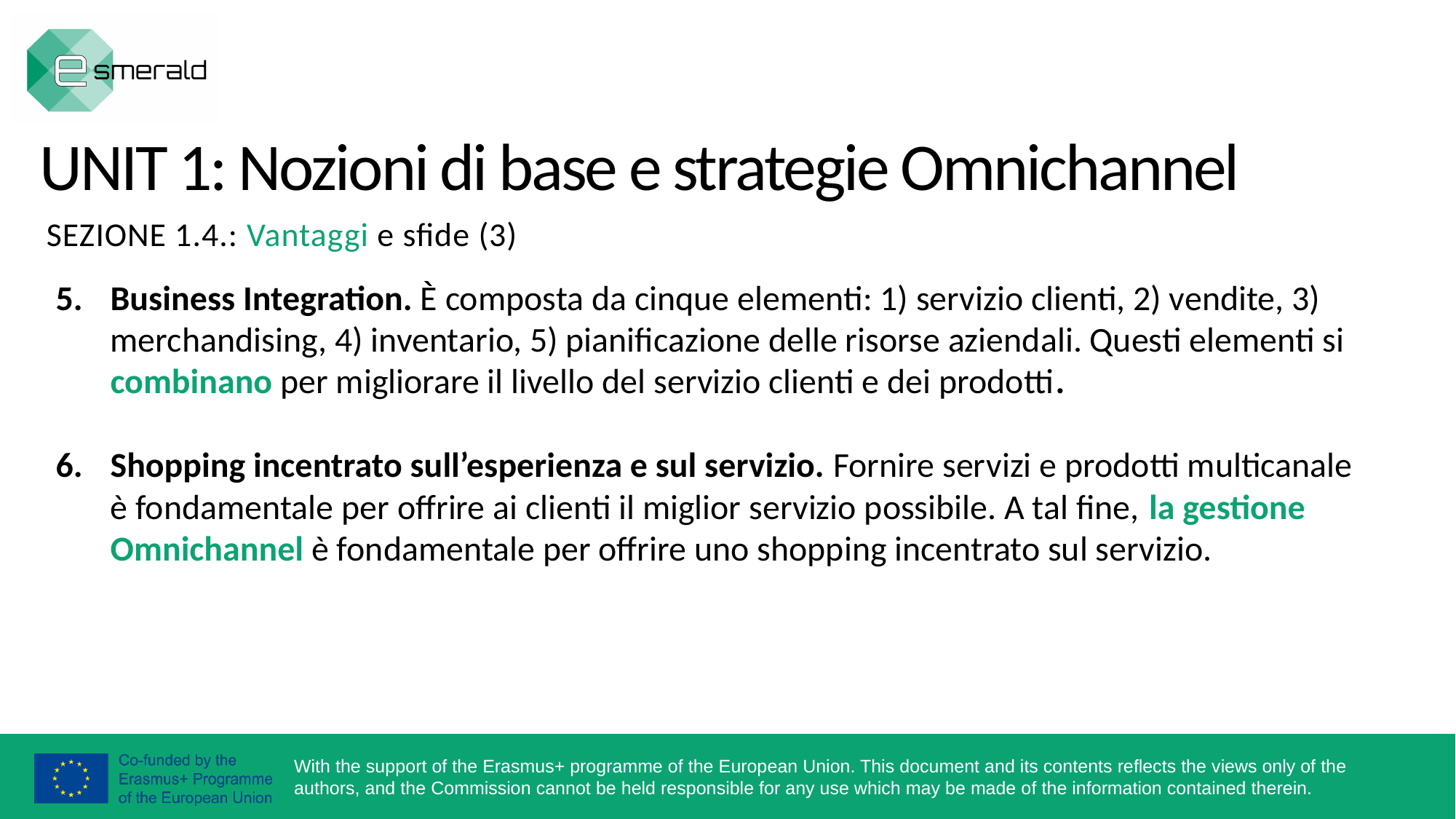

UNIT 1: Nozioni di base e strategie Omnichannel
SEZIONE 1.4.: Vantaggi e sfide (3)
Business Integration. È composta da cinque elementi: 1) servizio clienti, 2) vendite, 3) merchandising, 4) inventario, 5) pianificazione delle risorse aziendali. Questi elementi si combinano per migliorare il livello del servizio clienti e dei prodotti.

Shopping incentrato sull’esperienza e sul servizio. Fornire servizi e prodotti multicanale è fondamentale per offrire ai clienti il miglior servizio possibile. A tal fine, la gestione Omnichannel è fondamentale per offrire uno shopping incentrato sul servizio.